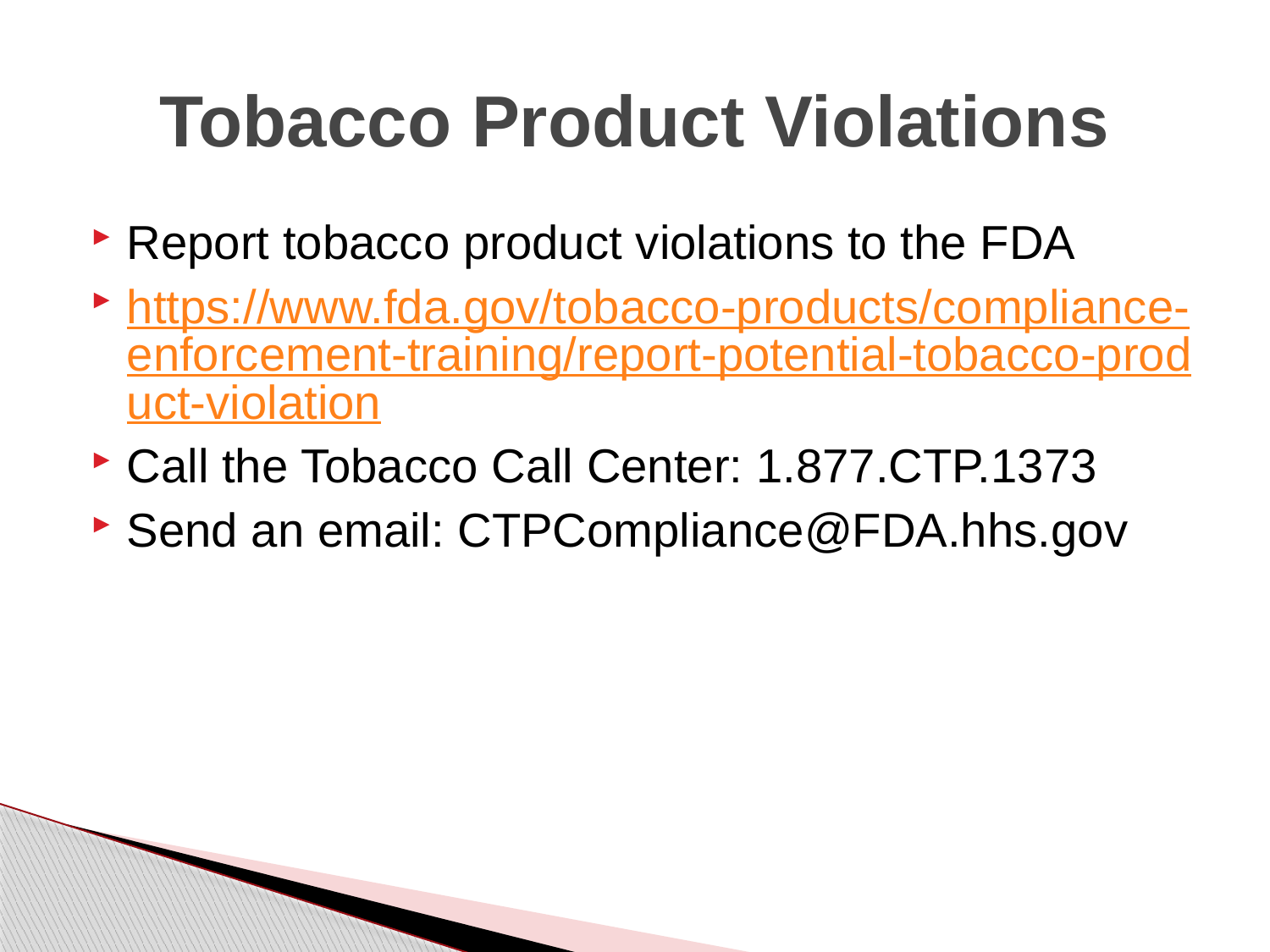

# Tobacco Product Violations
Report tobacco product violations to the FDA
https://www.fda.gov/tobacco-products/compliance-enforcement-training/report-potential-tobacco-product-violation
Call the Tobacco Call Center: 1.877.CTP.1373
Send an email: CTPCompliance@FDA.hhs.gov